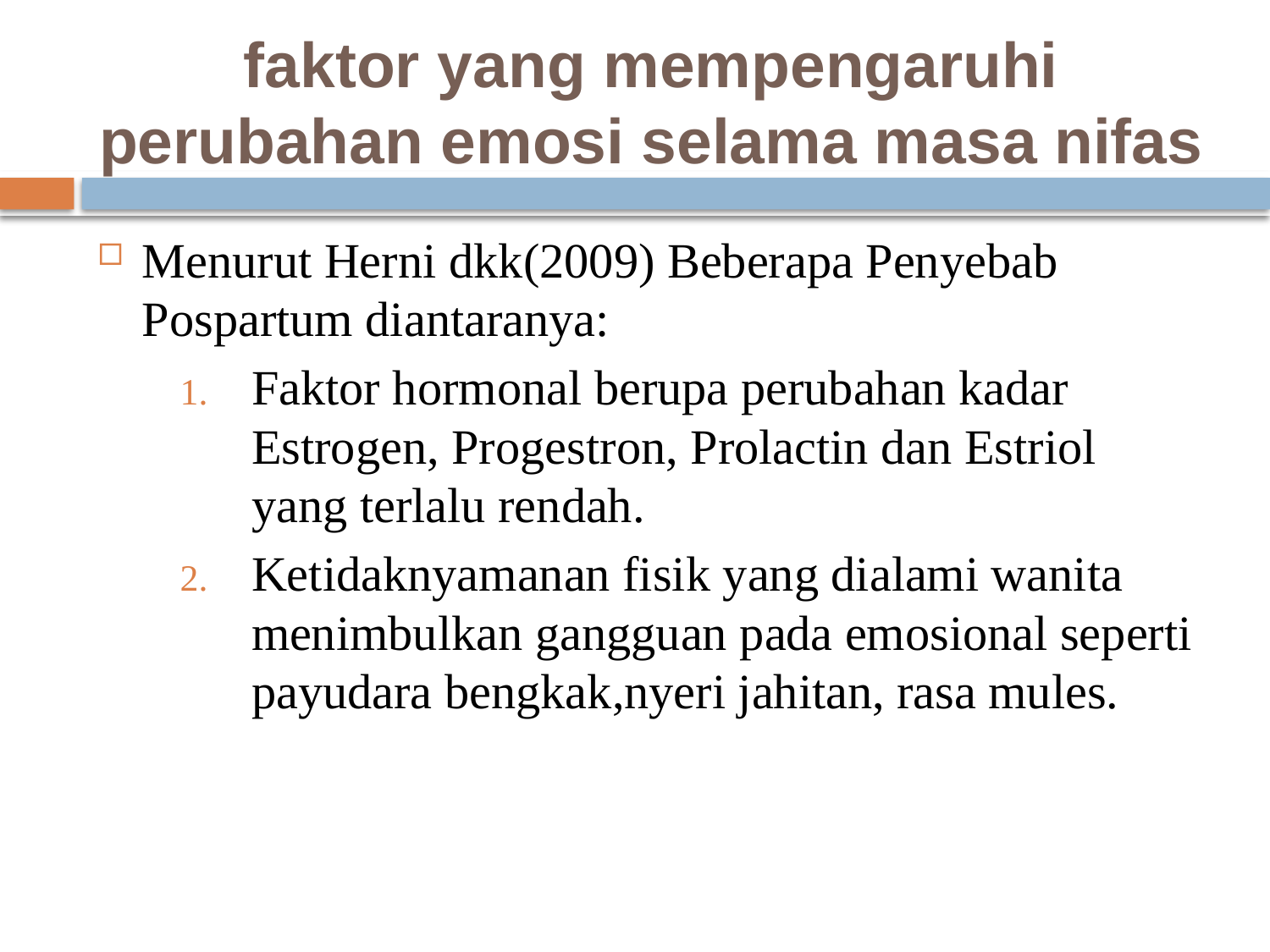

# faktor yang mempengaruhi perubahan emosi selama masa nifas
Menurut Herni dkk(2009) Beberapa Penyebab Pospartum diantaranya:
Faktor hormonal berupa perubahan kadar Estrogen, Progestron, Prolactin dan Estriol yang terlalu rendah.
Ketidaknyamanan fisik yang dialami wanita menimbulkan gangguan pada emosional seperti payudara bengkak,nyeri jahitan, rasa mules.